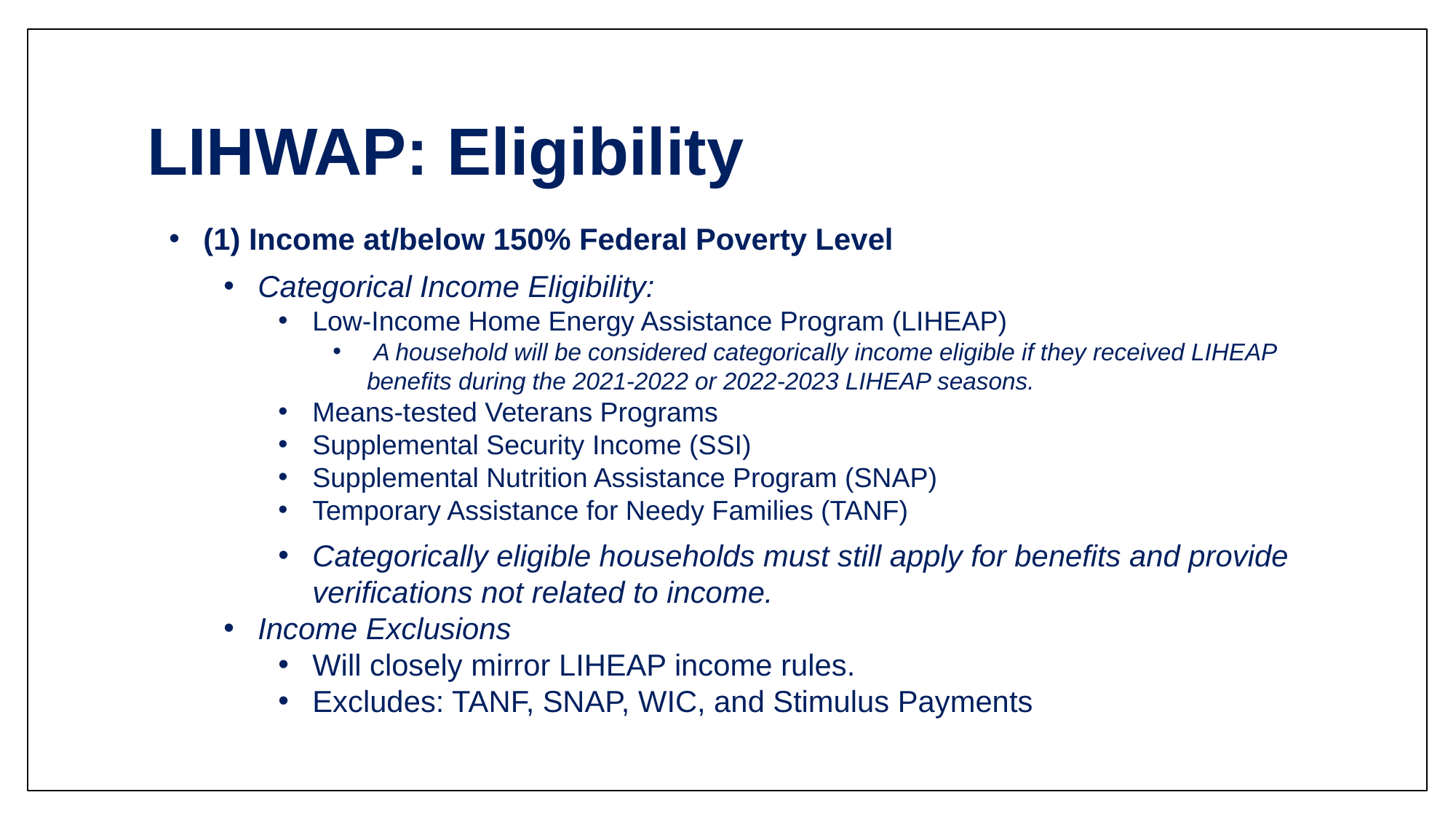

# LIHWAP: Eligibility
(1) Income at/below 150% Federal Poverty Level

Categorical Income Eligibility:
Low-Income Home Energy Assistance Program (LIHEAP)
 A household will be considered categorically income eligible if they received LIHEAP benefits during the 2021-2022 or 2022-2023 LIHEAP seasons.
Means-tested Veterans Programs
Supplemental Security Income (SSI)
Supplemental Nutrition Assistance Program (SNAP)
Temporary Assistance for Needy Families (TANF)

Categorically eligible households must still apply for benefits and provide verifications not related to income.
Income Exclusions
Will closely mirror LIHEAP income rules.
Excludes: TANF, SNAP, WIC, and Stimulus Payments